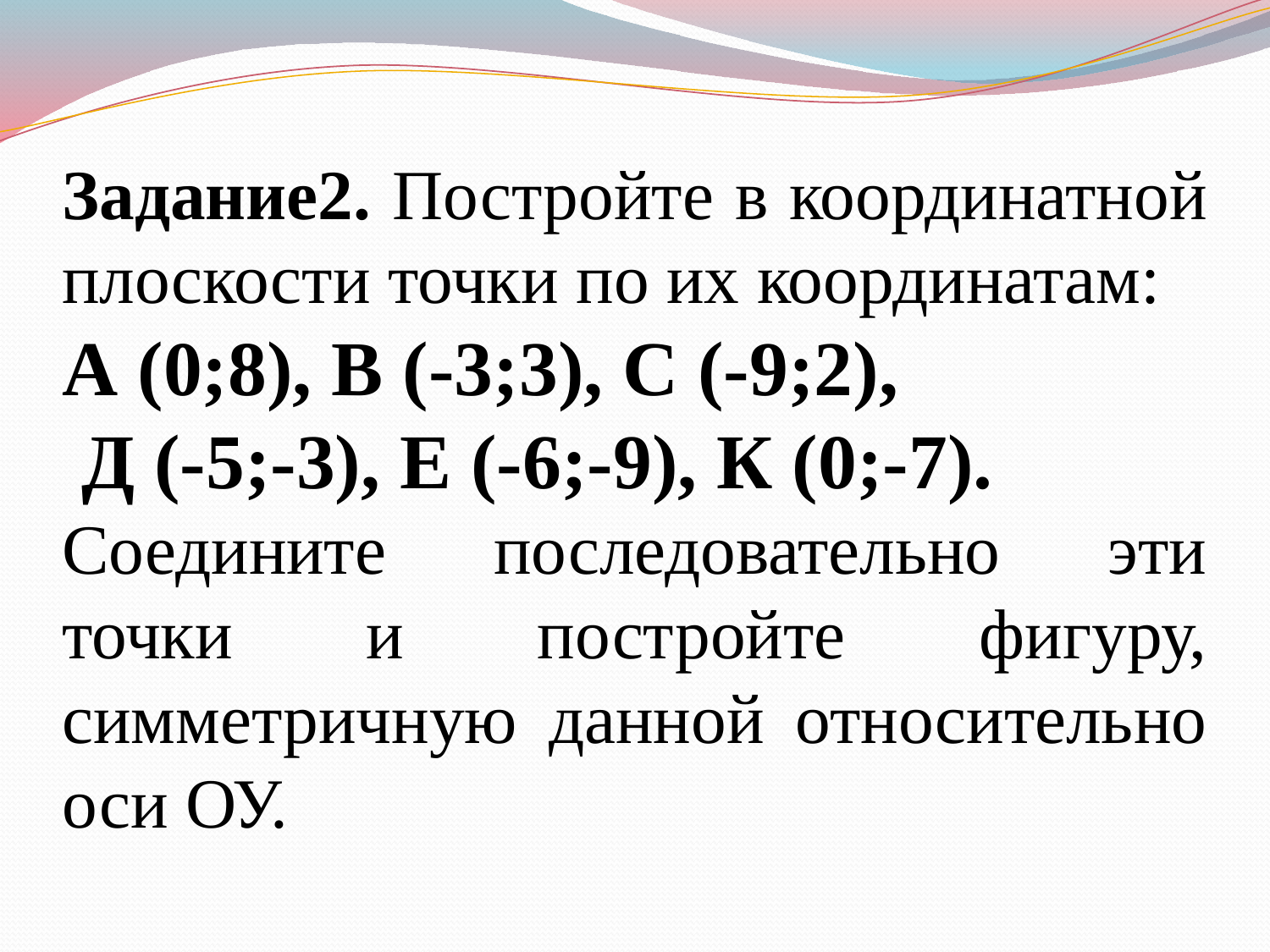

Задание2. Постройте в координатной плоскости точки по их координатам:
А (0;8), В (-3;3), С (-9;2),
 Д (-5;-3), Е (-6;-9), К (0;-7).
Соедините последовательно эти точки и постройте фигуру, симметричную данной относительно оси ОУ.